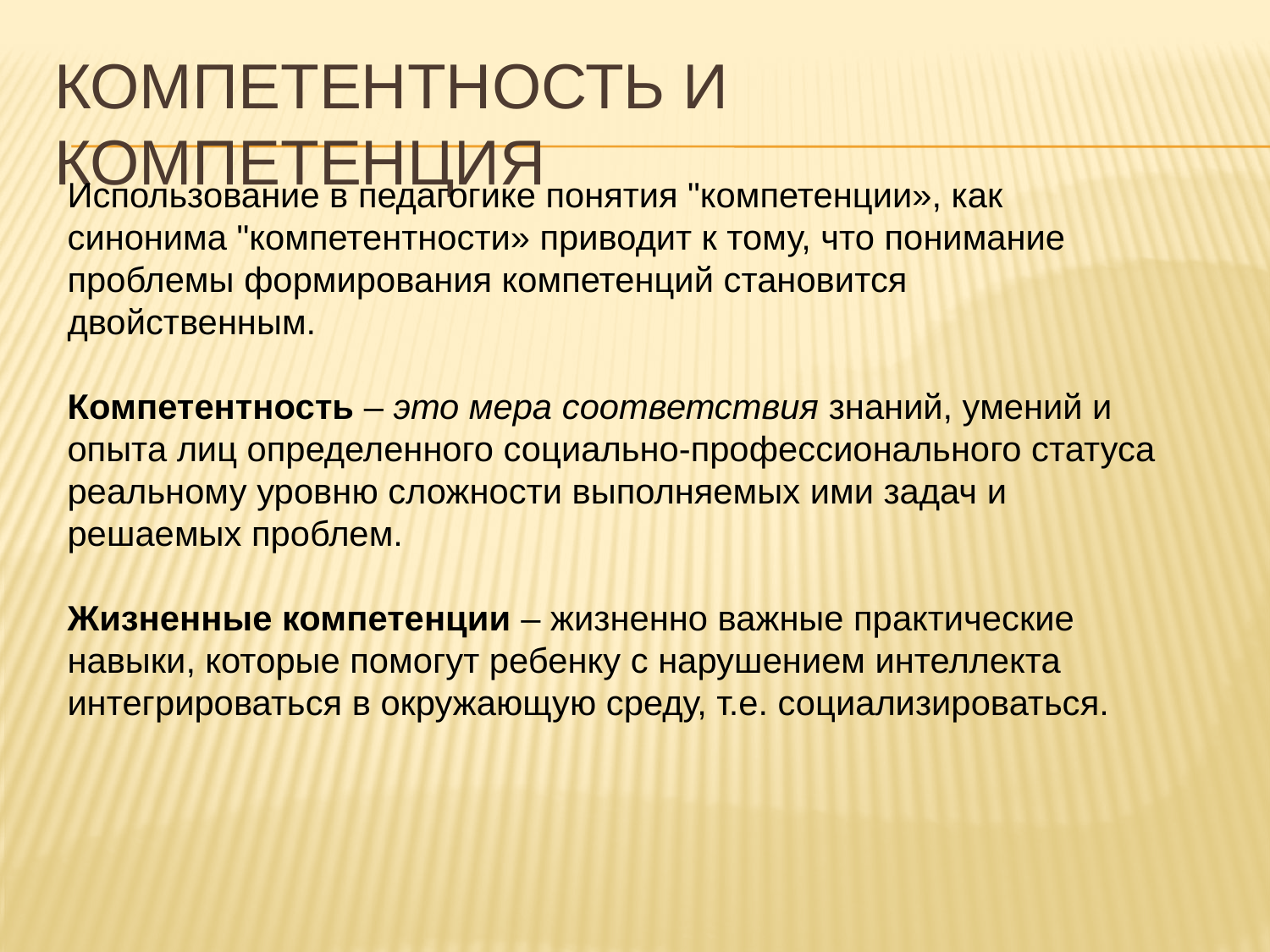

# КОМПЕТЕНТНОСТЬ И КОМПЕТЕНЦИЯ
Использование в педагогике понятия "компетенции», как синонима "компетентности» приводит к тому, что понимание проблемы формирования компетенций становится двойственным.

Компетентность – это мера соответствия знаний, умений и опыта лиц определенного социально-профессионального статуса реальному уровню сложности выполняемых ими задач и решаемых проблем.

Жизненные компетенции – жизненно важные практические навыки, которые помогут ребенку с нарушением интеллекта интегрироваться в окружающую среду, т.е. социализироваться.